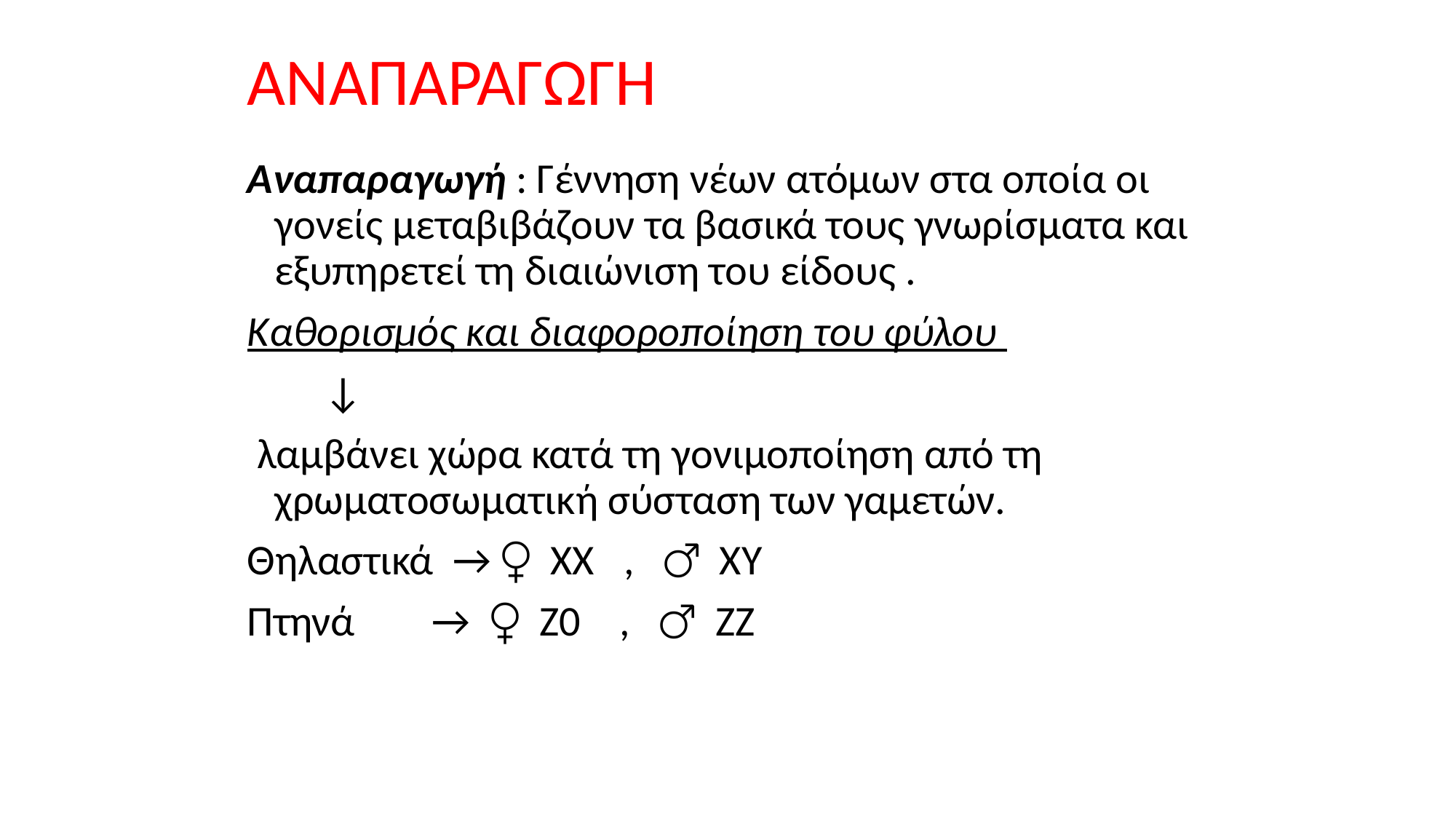

# ΑΝΑΠΑΡΑΓΩΓΗ
Αναπαραγωγή : Γέννηση νέων ατόμων στα οποία οι γονείς μεταβιβάζουν τα βασικά τους γνωρίσματα και εξυπηρετεί τη διαιώνιση του είδους .
Καθορισμός και διαφοροποίηση του φύλου
        ↓
 λαμβάνει χώρα κατά τη γονιμοποίηση από τη χρωματοσωματική σύσταση των γαμετών.
Θηλαστικά  → ♀  ΧΧ   ,   ♂  ΧΥ
Πτηνά        →  ♀  Z0    ,   ♂  ZZ